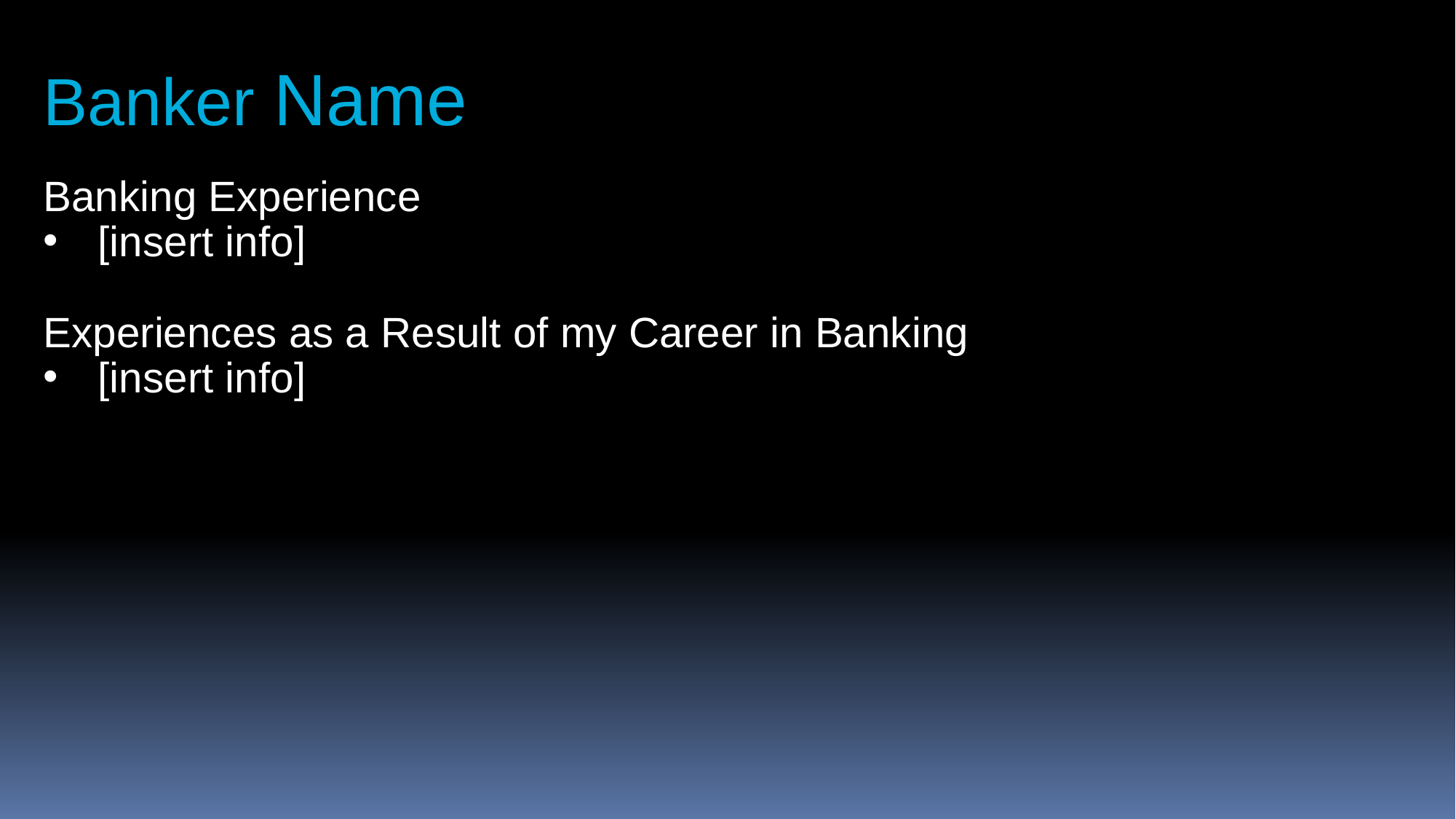

# Banker Name
Banking Experience
[insert info]

Experiences as a Result of my Career in Banking
[insert info]